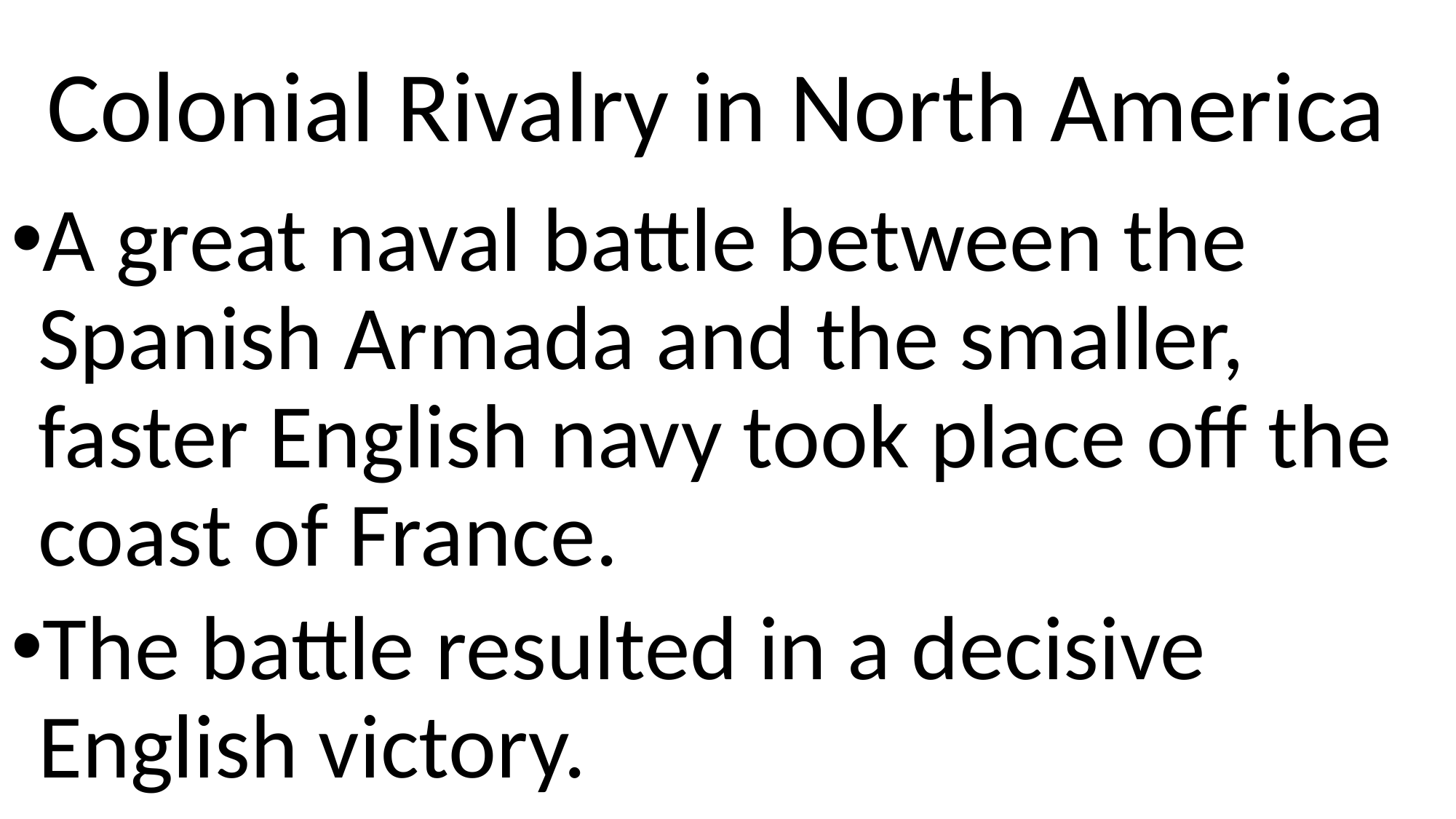

# Colonial Rivalry in North America
A great naval battle between the Spanish Armada and the smaller, faster English navy took place off the coast of France.
The battle resulted in a decisive English victory.